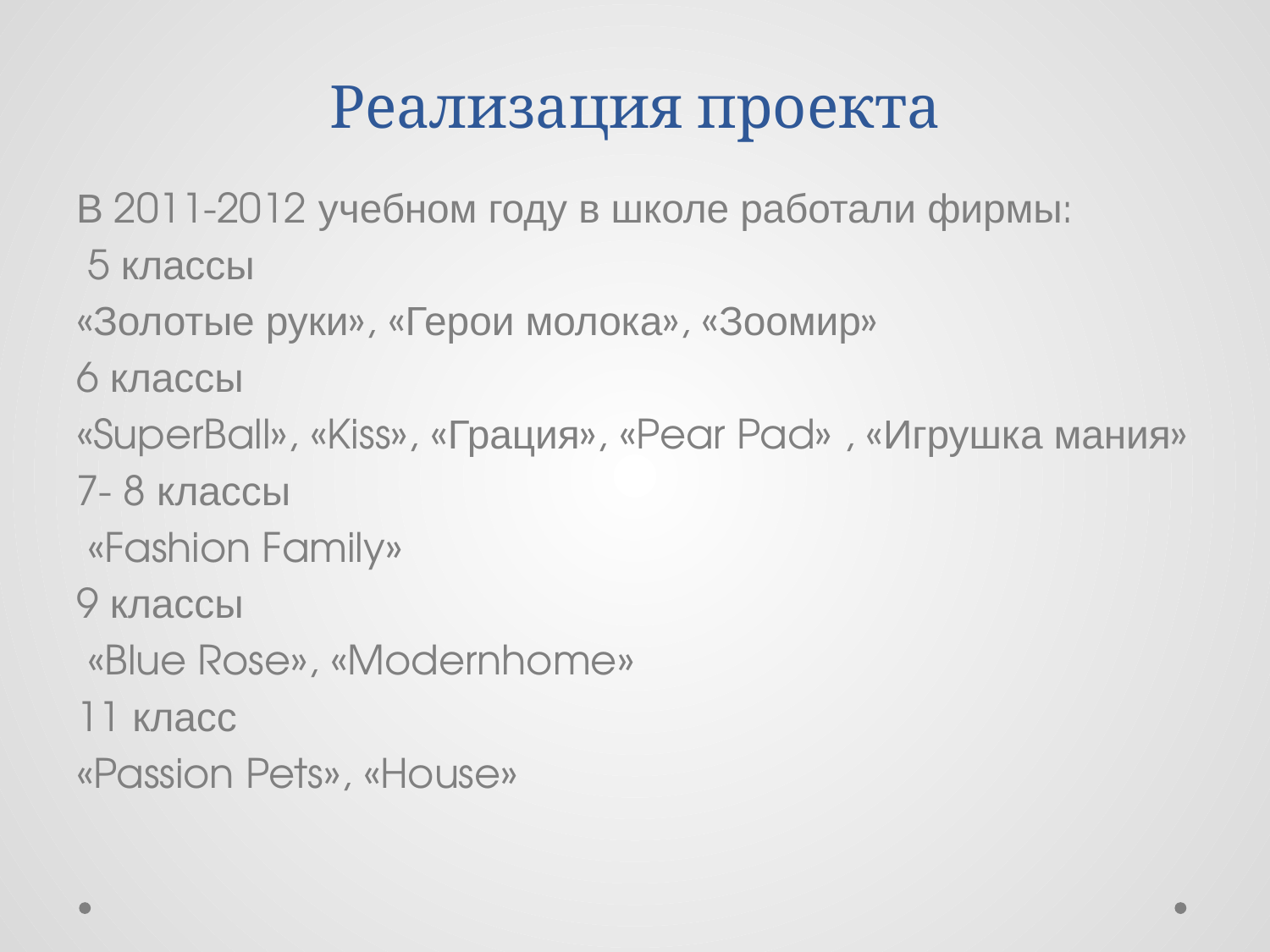

# Реализация проекта
В 2011-2012 учебном году в школе работали фирмы:
 5 классы
«Золотые руки», «Герои молока», «Зоомир»
6 классы
«SuperBall», «Kiss», «Грация», «Pear Pad» , «Игрушка мания»
7- 8 классы
 «Fashion Family»
9 классы
 «Blue Rose», «Modernhome»
11 класс
«Passion Pets», «House»